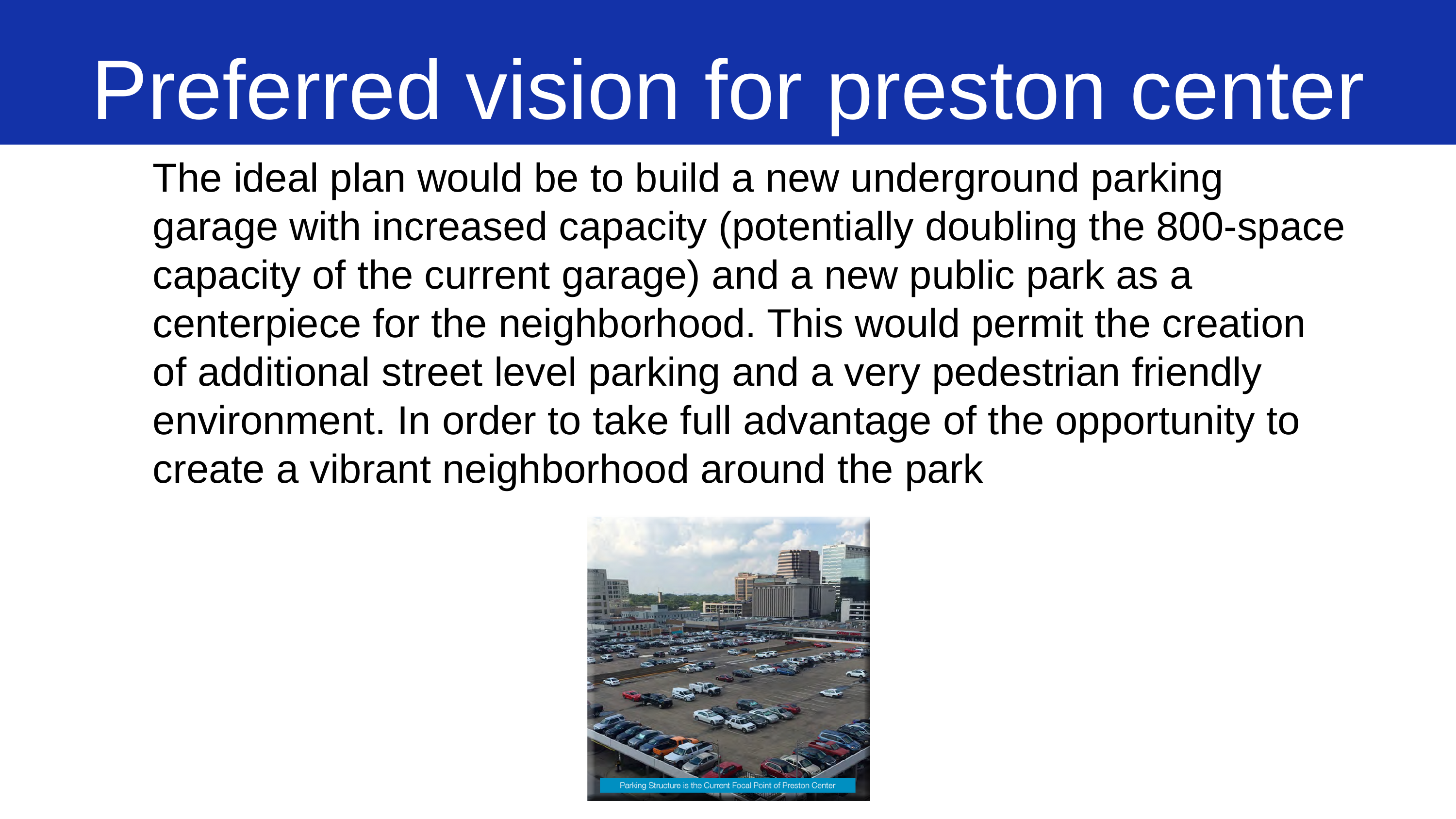

Preferred vision for preston center
The ideal plan would be to build a new underground parking garage with increased capacity (potentially doubling the 800-space capacity of the current garage) and a new public park as a centerpiece for the neighborhood. This would permit the creation of additional street level parking and a very pedestrian friendly environment. In order to take full advantage of the opportunity to create a vibrant neighborhood around the park